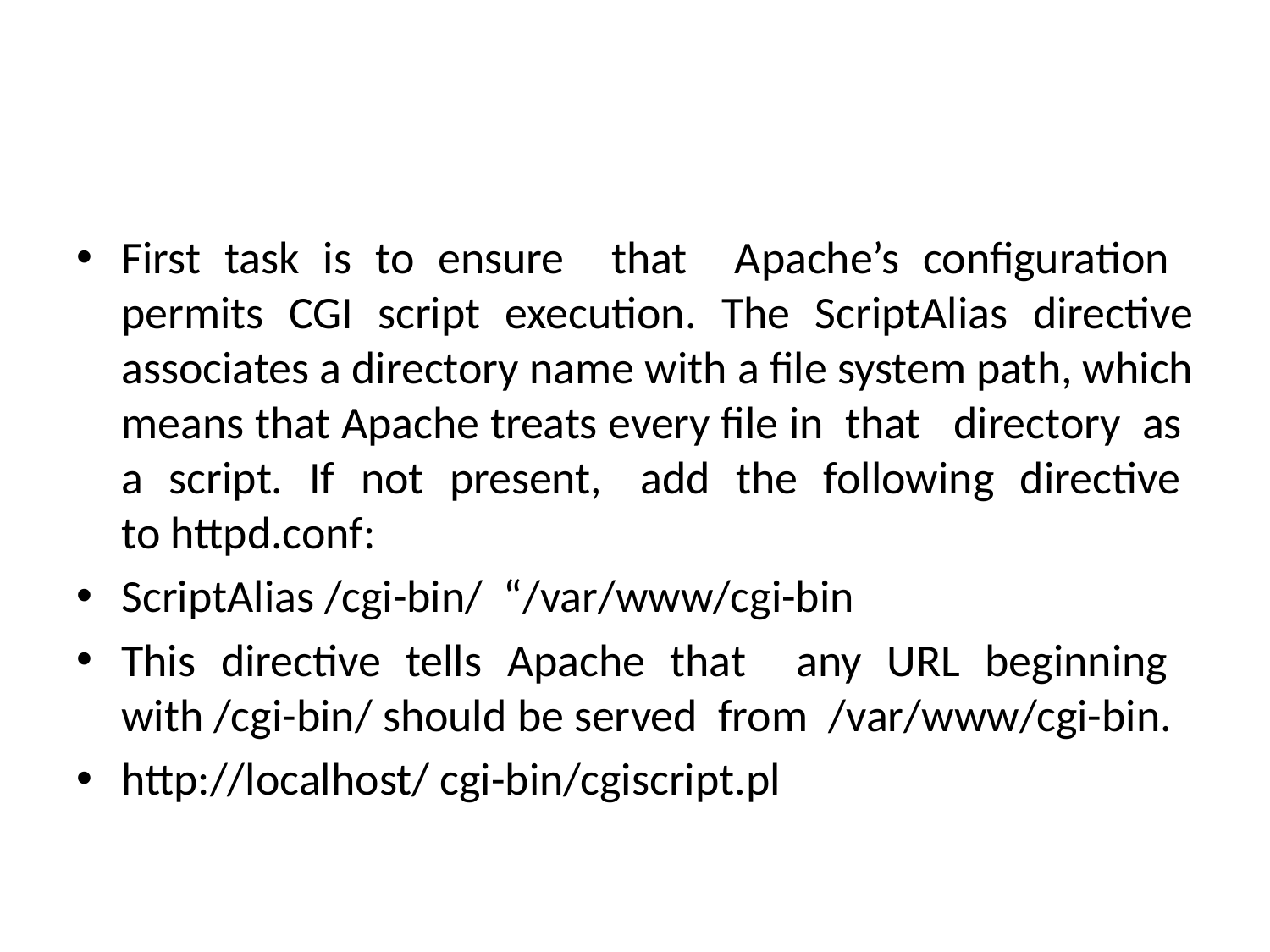

#
First task is to ensure  that  Apache’s configuration  permits CGI script execution. The ScriptAlias directive associates a directory name with a file system path, which means that Apache treats every file in  that   directory  as  a  script.  If  not  present,   add  the  following  directive  to httpd.conf:
ScriptAlias /cgi-bin/  “/var/www/cgi-bin
This directive tells Apache that  any URL beginning  with /cgi-bin/ should be served  from  /var/www/cgi-bin.
http://localhost/ cgi-bin/cgiscript.pl